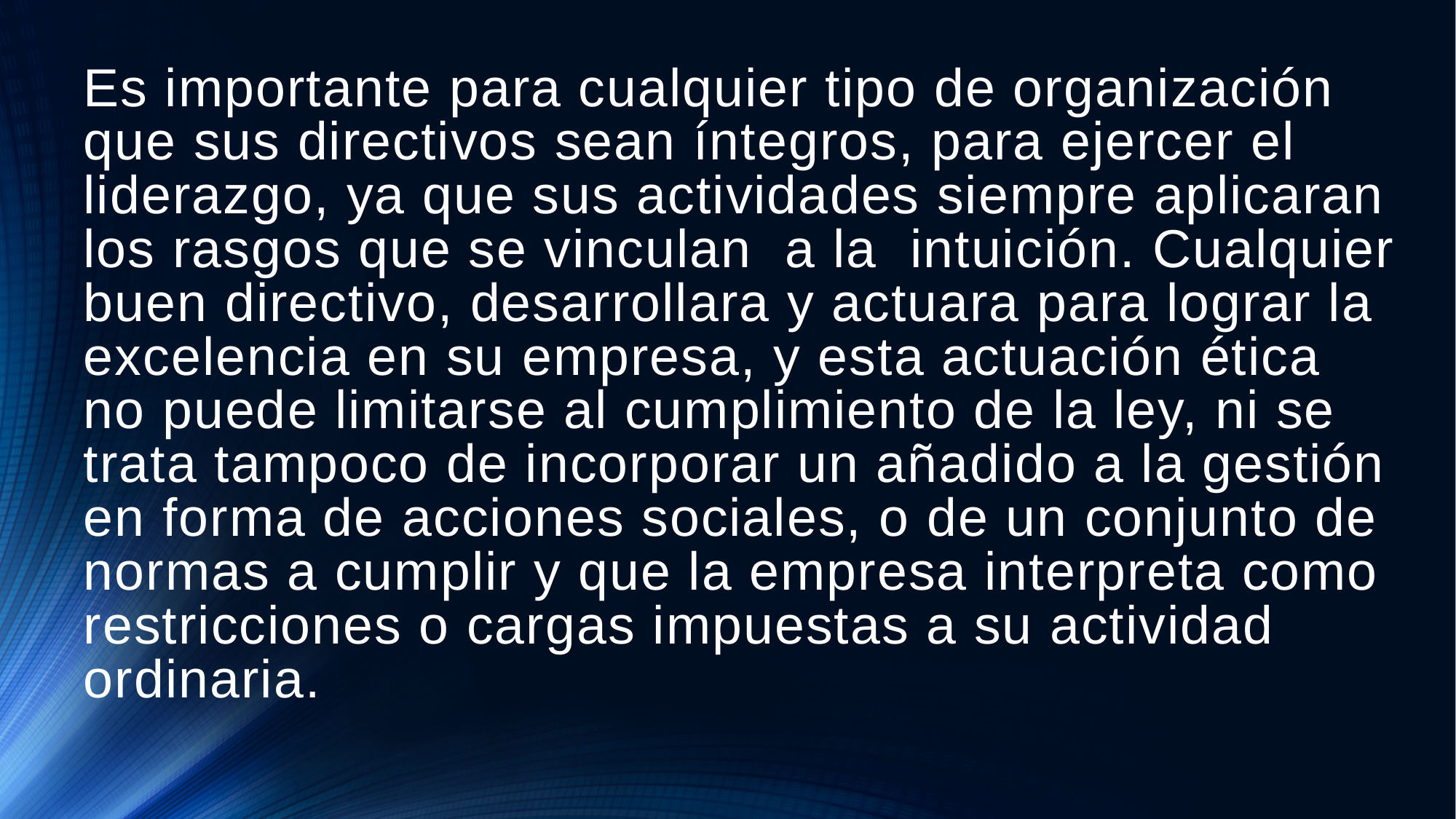

# Es importante para cualquier tipo de organización que sus directivos sean íntegros, para ejercer el liderazgo, ya que sus actividades siempre aplicaran los rasgos que se vinculan  a la  intuición. Cualquier buen directivo, desarrollara y actuara para lograr la excelencia en su empresa, y esta actuación ética no puede limitarse al cumplimiento de la ley, ni se trata tampoco de incorporar un añadido a la gestión en forma de acciones sociales, o de un conjunto de normas a cumplir y que la empresa interpreta como restricciones o cargas impuestas a su actividad ordinaria.